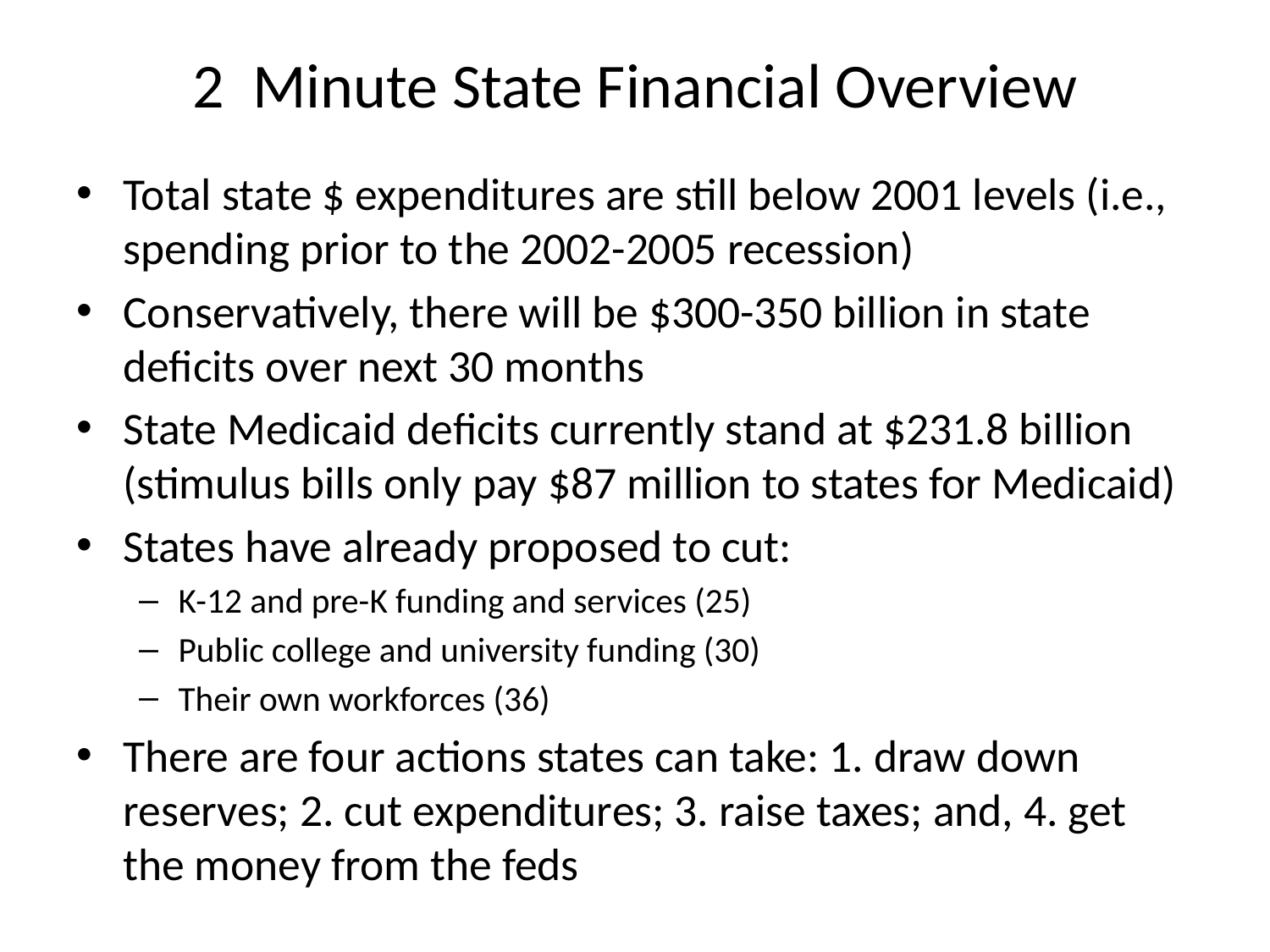

# 2  Minute State Financial Overview
Total state $ expenditures are still below 2001 levels (i.e., spending prior to the 2002-2005 recession)
Conservatively, there will be $300-350 billion in state deficits over next 30 months
State Medicaid deficits currently stand at $231.8 billion (stimulus bills only pay $87 million to states for Medicaid)
States have already proposed to cut:
K-12 and pre-K funding and services (25)
Public college and university funding (30)
Their own workforces (36)
There are four actions states can take: 1. draw down reserves; 2. cut expenditures; 3. raise taxes; and, 4. get the money from the feds